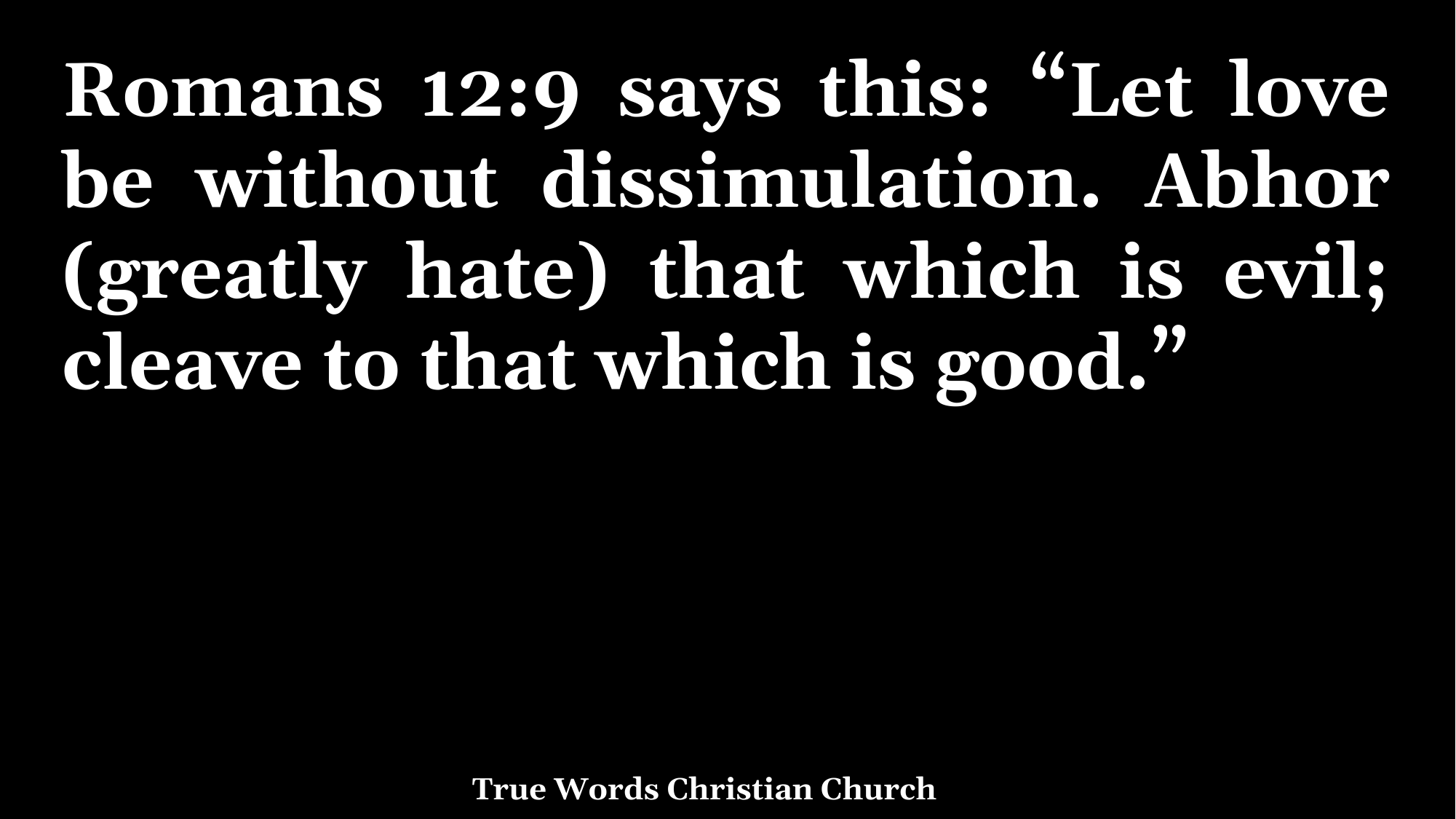

Romans 12:9 says this: “Let love be without dissimulation. Abhor (greatly hate) that which is evil; cleave to that which is good.”
True Words Christian Church